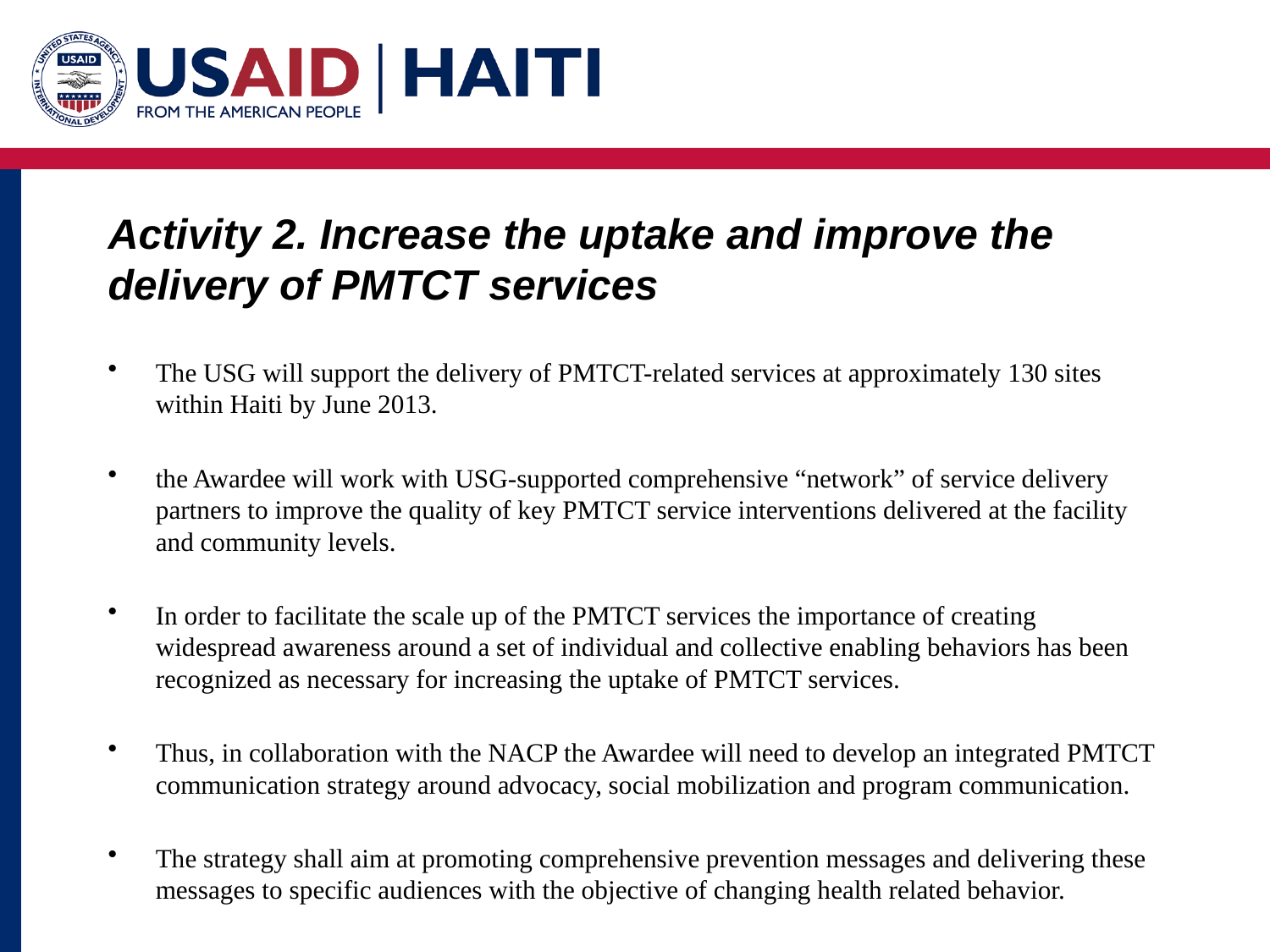

# Activity 2. Increase the uptake and improve the delivery of PMTCT services
The USG will support the delivery of PMTCT-related services at approximately 130 sites within Haiti by June 2013.

the Awardee will work with USG-supported comprehensive “network” of service delivery partners to improve the quality of key PMTCT service interventions delivered at the facility and community levels.

In order to facilitate the scale up of the PMTCT services the importance of creating widespread awareness around a set of individual and collective enabling behaviors has been recognized as necessary for increasing the uptake of PMTCT services.

Thus, in collaboration with the NACP the Awardee will need to develop an integrated PMTCT communication strategy around advocacy, social mobilization and program communication.

The strategy shall aim at promoting comprehensive prevention messages and delivering these messages to specific audiences with the objective of changing health related behavior.